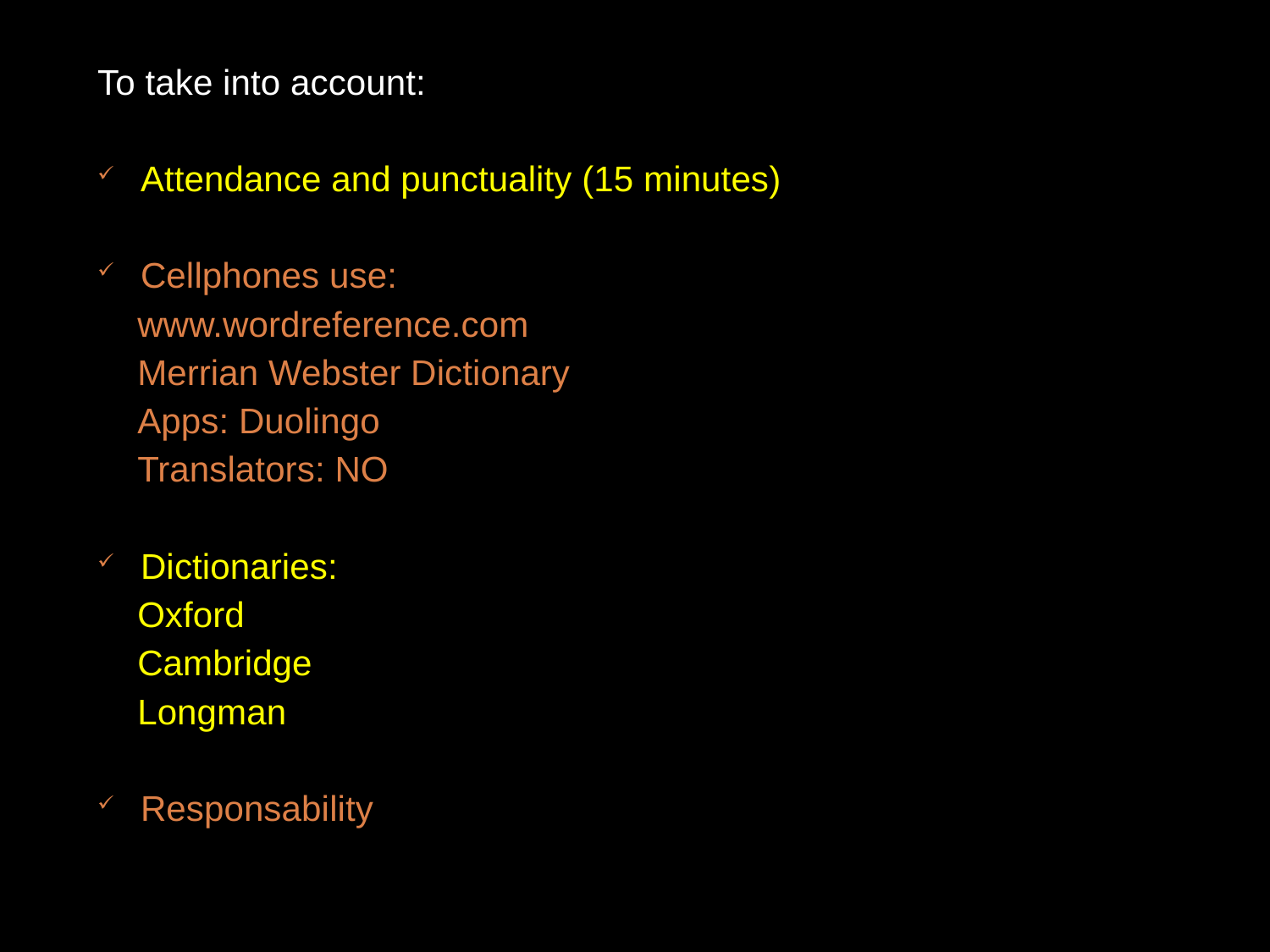

To take into account:

Attendance and punctuality (15 minutes)

Cellphones use:
    www.wordreference.com
    Merrian Webster Dictionary
    Apps: Duolingo
    Translators: NO

Dictionaries:
    Oxford
    Cambridge
    Longman

Responsability